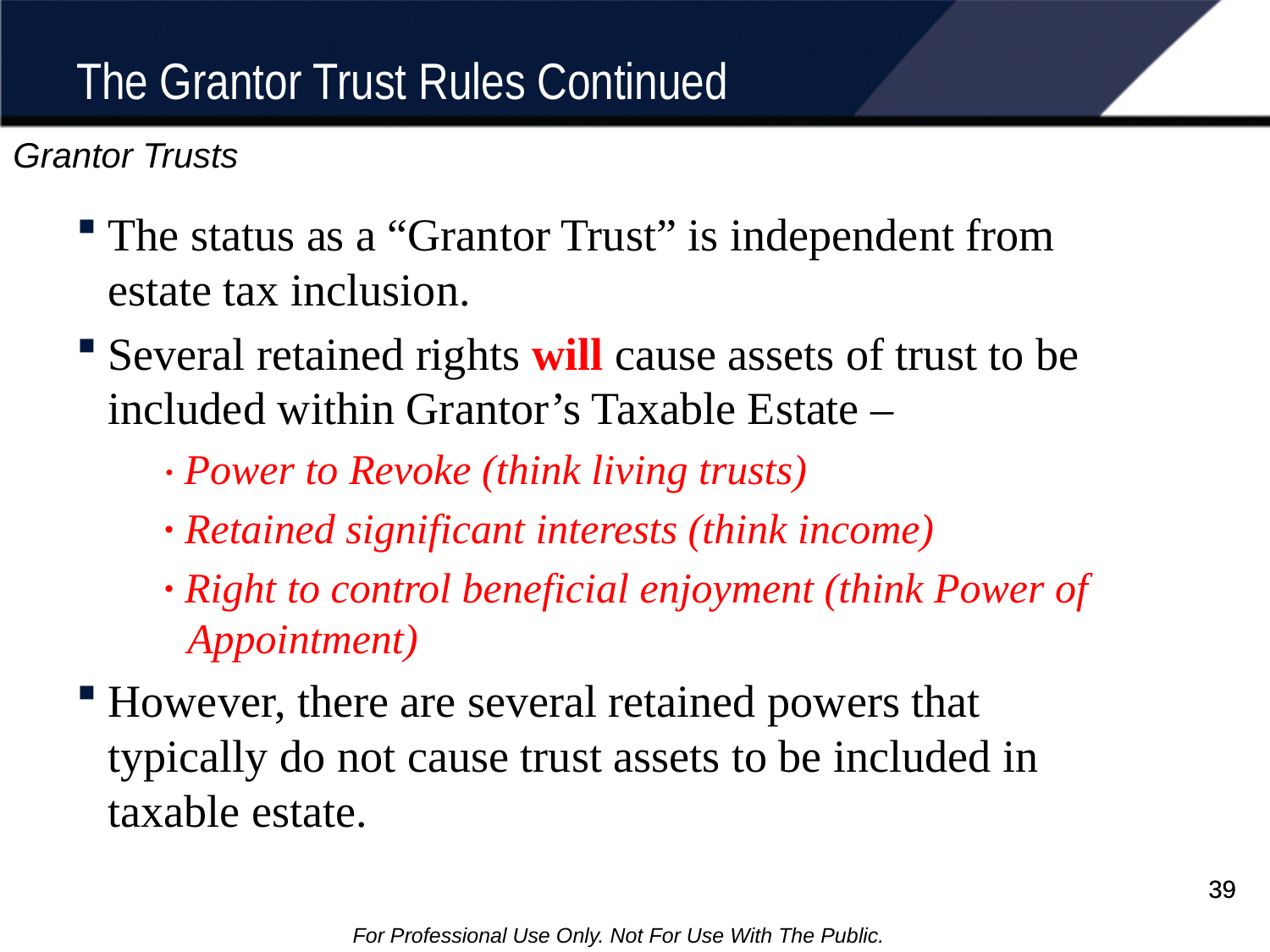

# The Grantor Trust Rules Continued
Grantor Trusts
The status as a “Grantor Trust” is independent from estate tax inclusion.
Several retained rights will cause assets of trust to be included within Grantor’s Taxable Estate –
· Power to Revoke (think living trusts)
· Retained significant interests (think income)
· Right to control beneficial enjoyment (think Power of Appointment)
However, there are several retained powers that typically do not cause trust assets to be included in taxable estate.
39
39
For Professional Use Only. Not For Use With The Public.